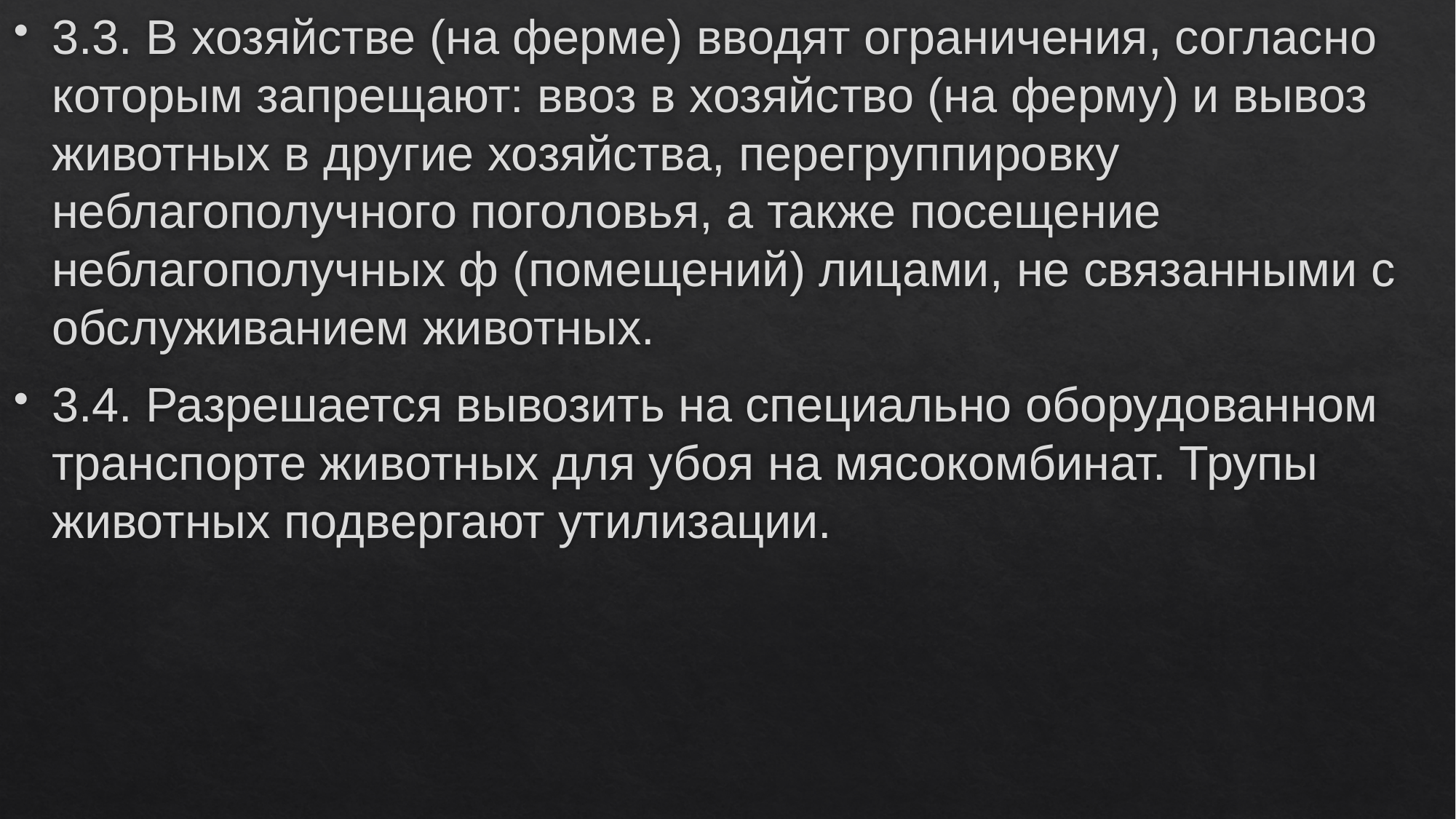

3.3. В хозяйстве (на ферме) вводят ограничения, согласно которым запрещают: ввоз в хозяйство (на ферму) и вывоз животных в другие хозяйства, перегруппировку неблагополучного поголовья, а также посещение неблагополучных ф (помещений) лицами, не связанными с обслуживанием животных.
3.4. Разрешается вывозить на специально оборудованном транспорте животных для убоя на мясокомбинат. Трупы животных подвергают утилизации.
#